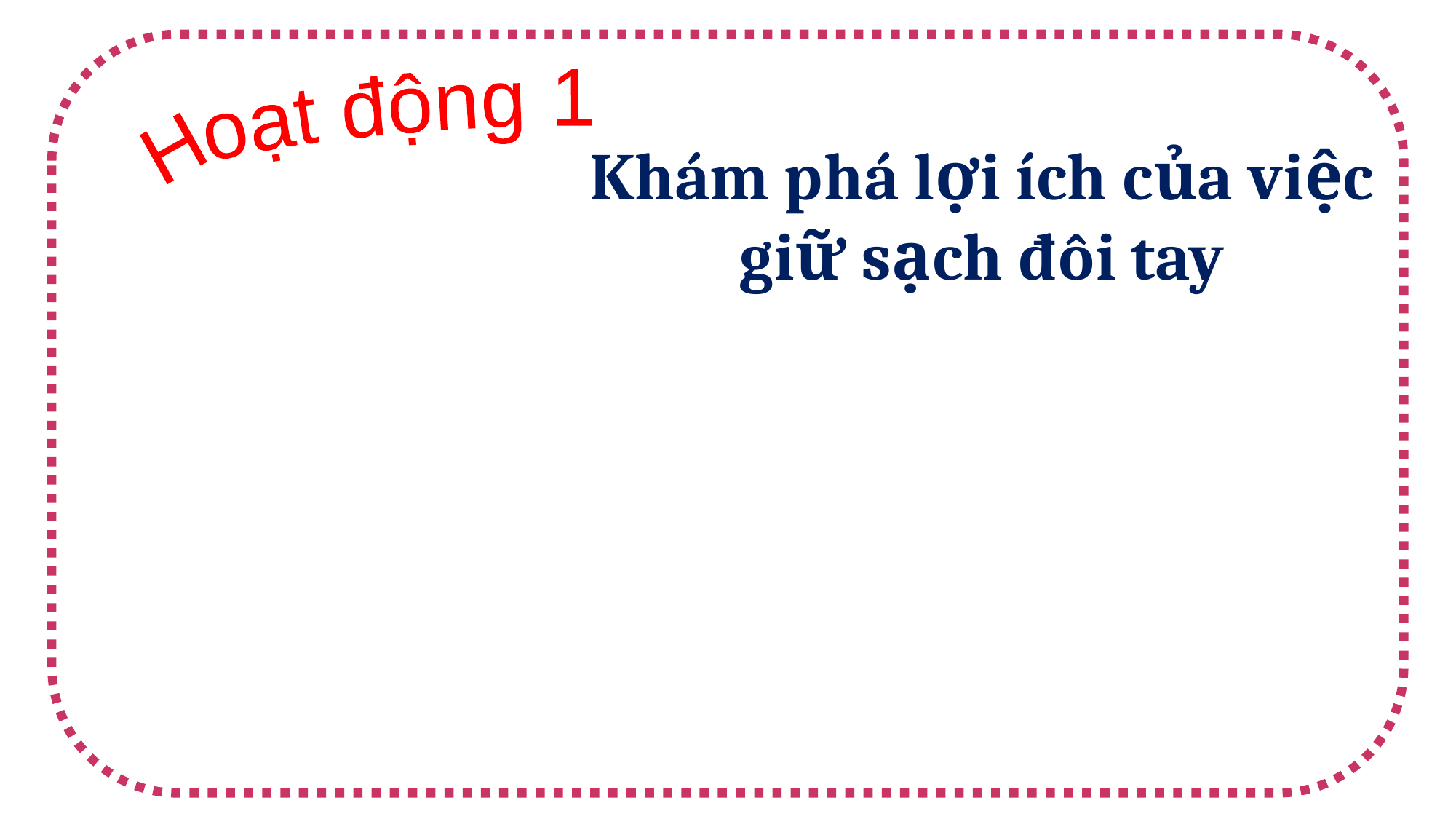

Hoạt động 1
Khám phá lợi ích của việc giữ sạch đôi tay